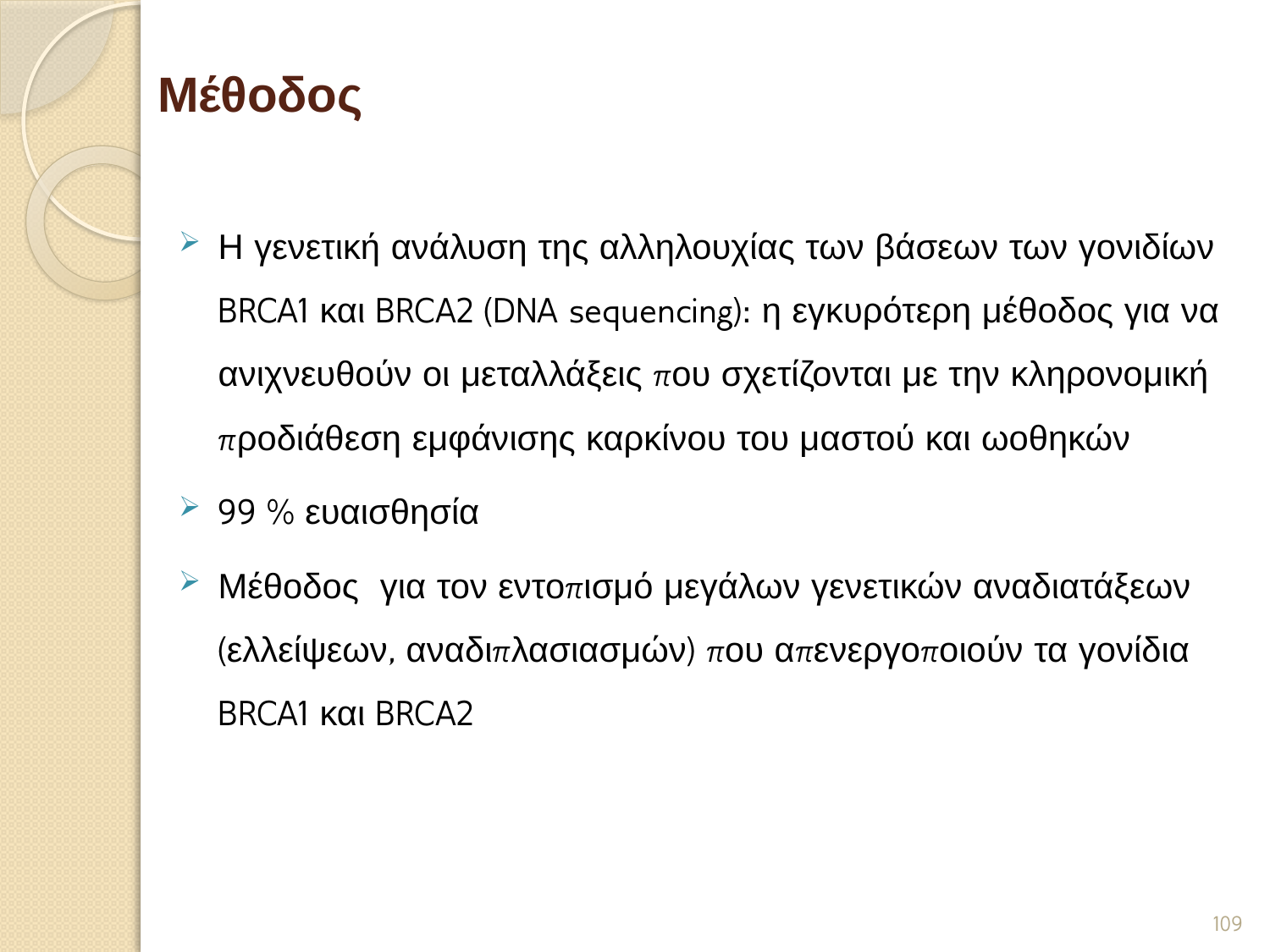

# Μέθοδος
Η γενετική ανάλυση της αλληλουχίας των βάσεων των γονιδίων BRCA1 και BRCA2 (DNA sequencing): η εγκυρότερη μέθοδος για να ανιχνευθούν οι μεταλλάξεις που σχετίζονται με την κληρονομική προδιάθεση εμφάνισης καρκίνου του μαστού και ωοθηκών
99 % ευαισθησία
Μέθοδος  για τον εντοπισμό μεγάλων γενετικών αναδιατάξεων (ελλείψεων, αναδιπλασιασμών) που απενεργοποιούν τα γονίδια BRCA1 και BRCA2
109